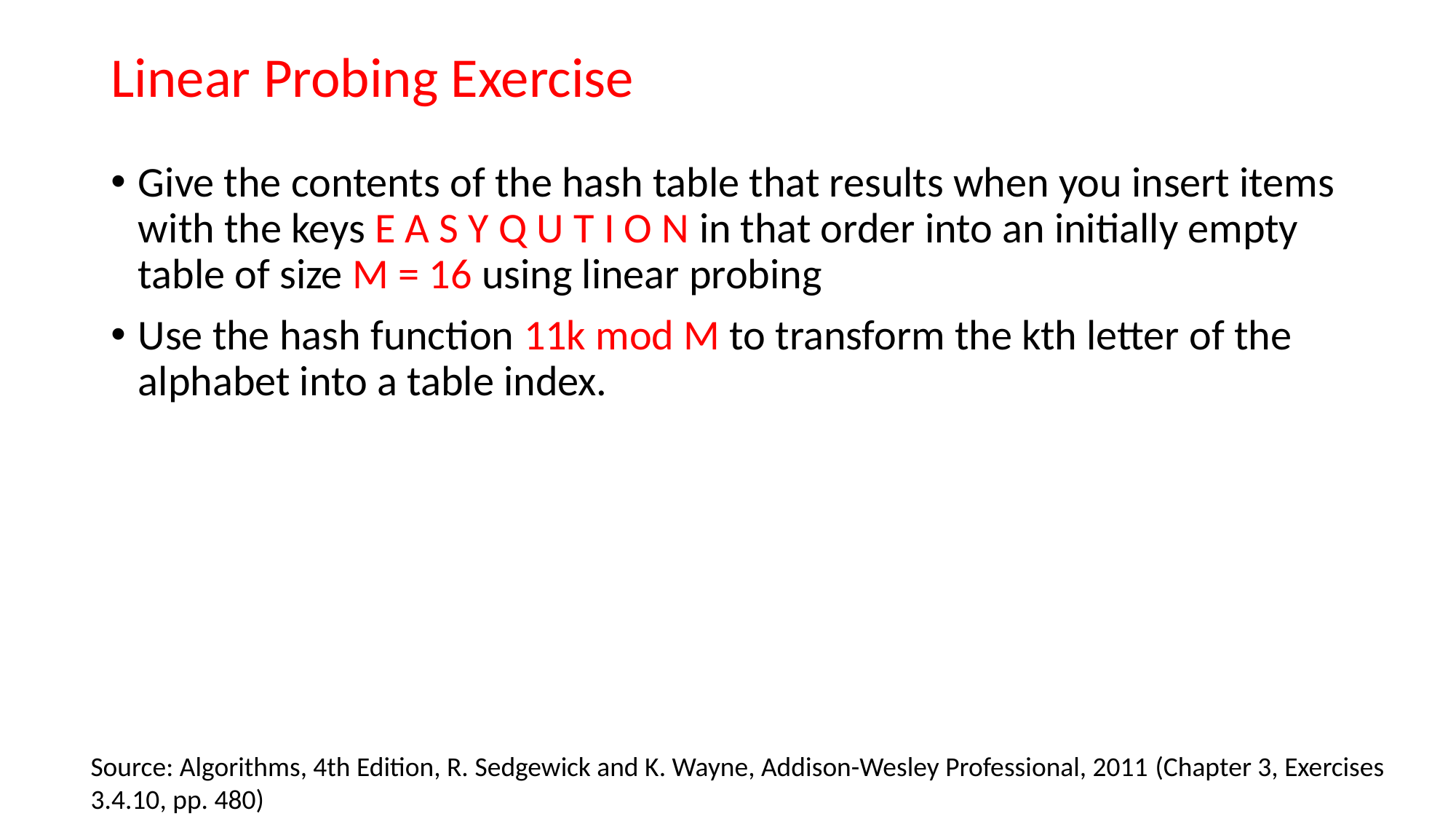

# Linear Probing Exercise
Give the contents of the hash table that results when you insert items with the keys E A S Y Q U T I O N in that order into an initially empty table of size M = 16 using linear probing
Use the hash function 11k mod M to transform the kth letter of the alphabet into a table index.
Source: Algorithms, 4th Edition, R. Sedgewick and K. Wayne, Addison-Wesley Professional, 2011 (Chapter 3, Exercises 3.4.10, pp. 480)